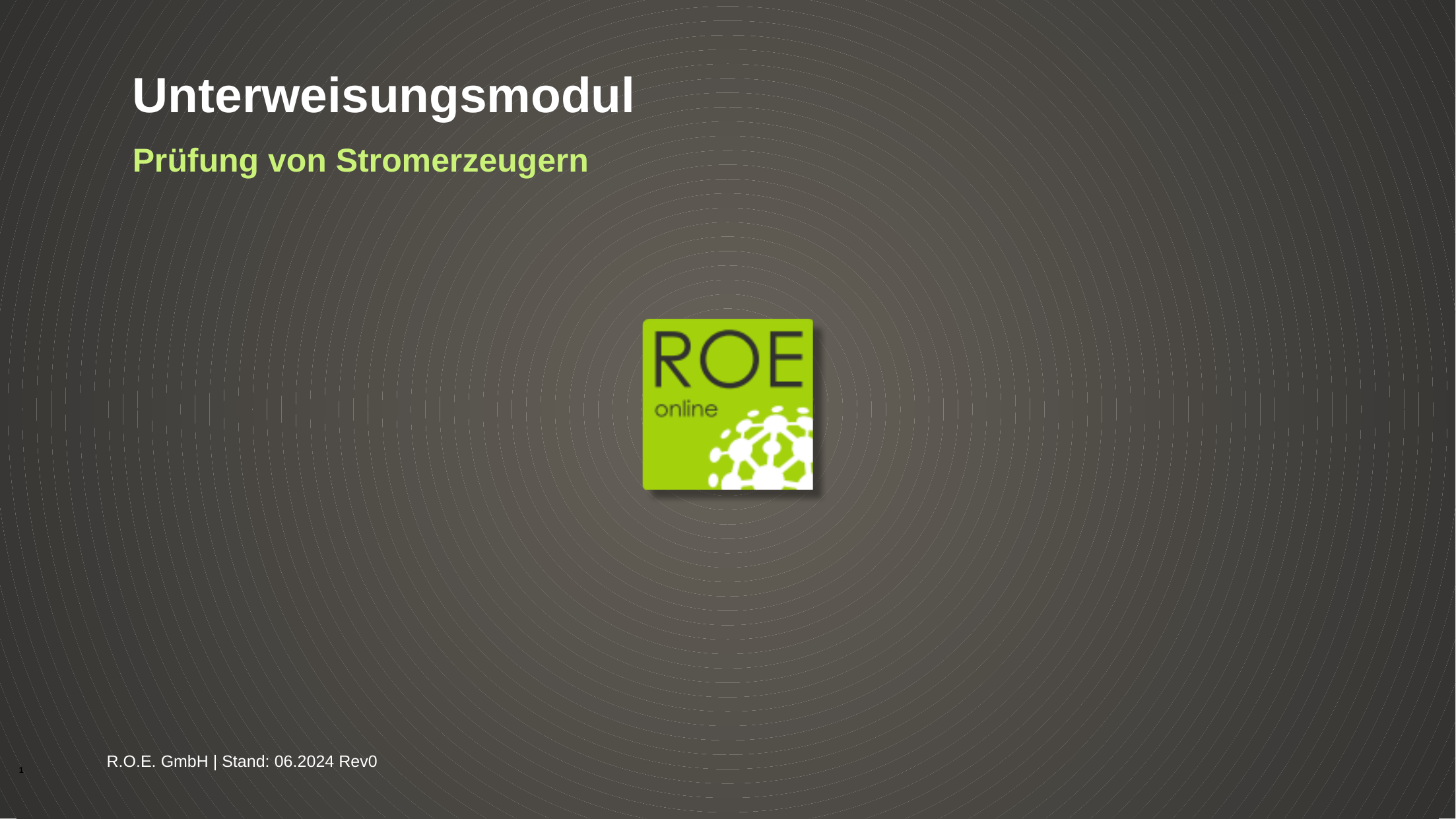

# Unterweisungsmodul
Prüfung von Stromerzeugern

R.O.E. GmbH | Stand: 06.2024 Rev0
1